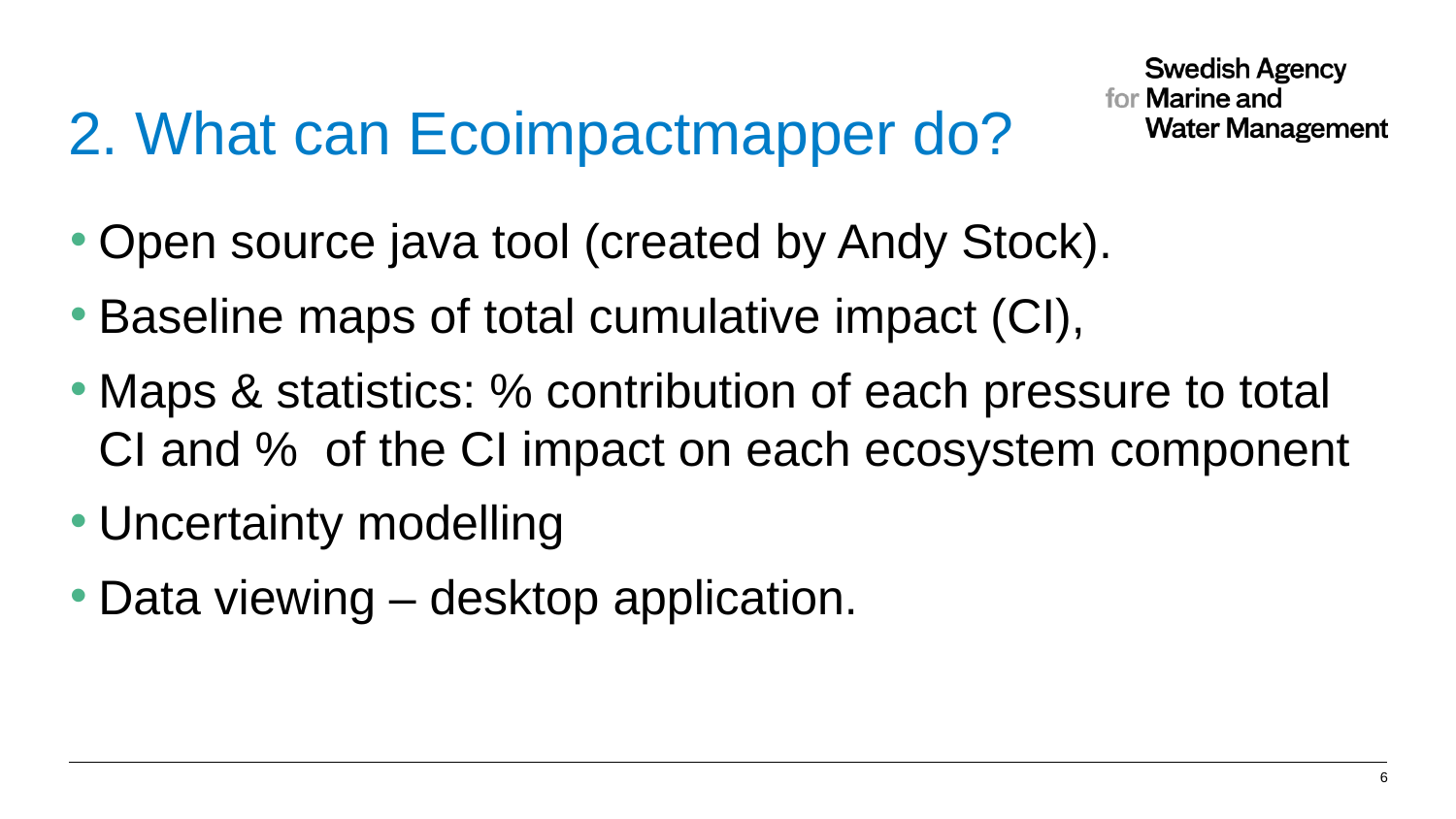

# 2. What can Ecoimpactmapper do?
Open source java tool (created by Andy Stock).
Baseline maps of total cumulative impact (CI),
Maps & statistics: % contribution of each pressure to total CI and %  of the CI impact on each ecosystem component
Uncertainty modelling
Data viewing – desktop application.

6